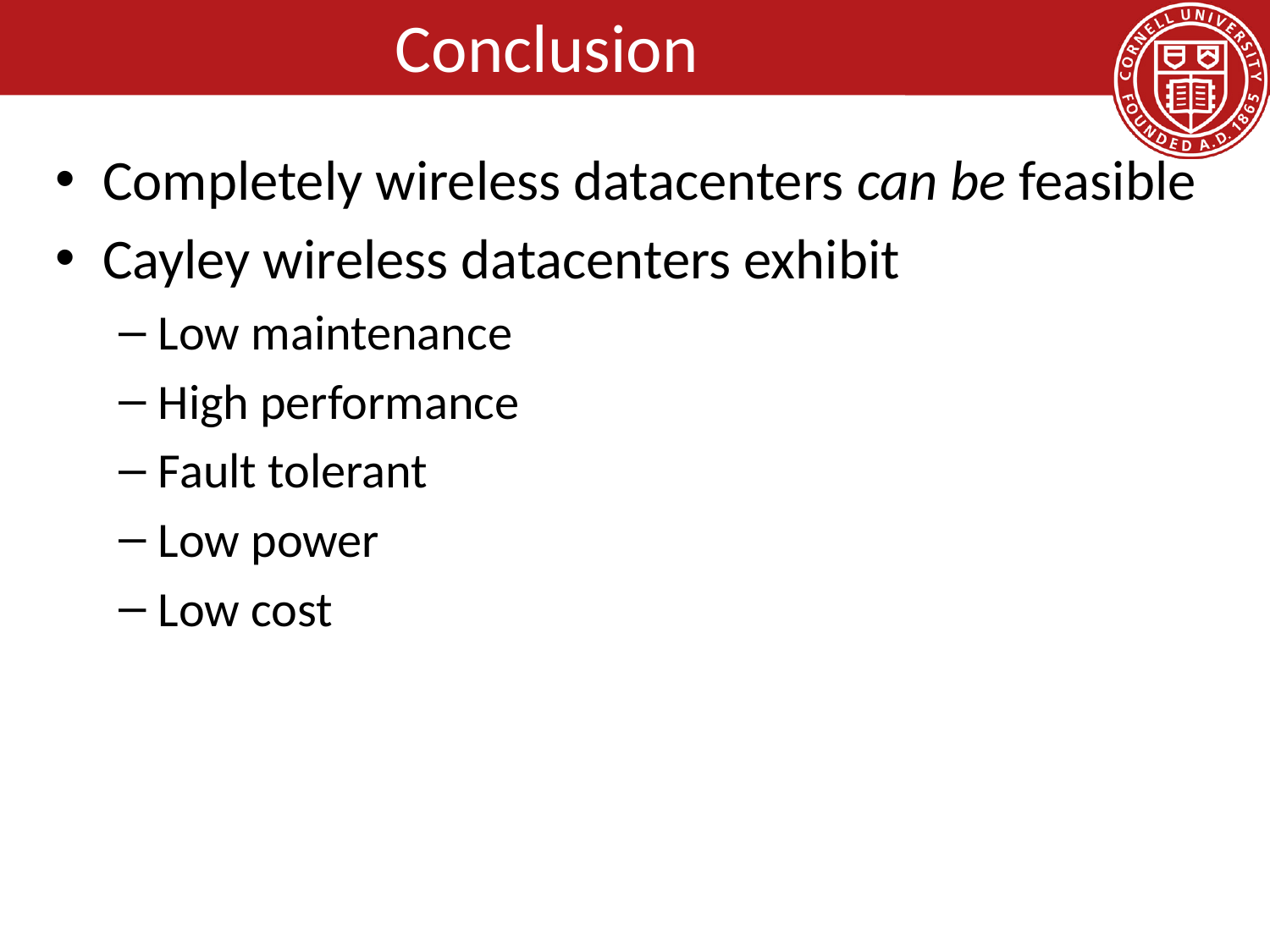

# Conclusion
Completely wireless datacenters can be feasible
Cayley wireless datacenters exhibit
Low maintenance
High performance
Fault tolerant
Low power
Low cost